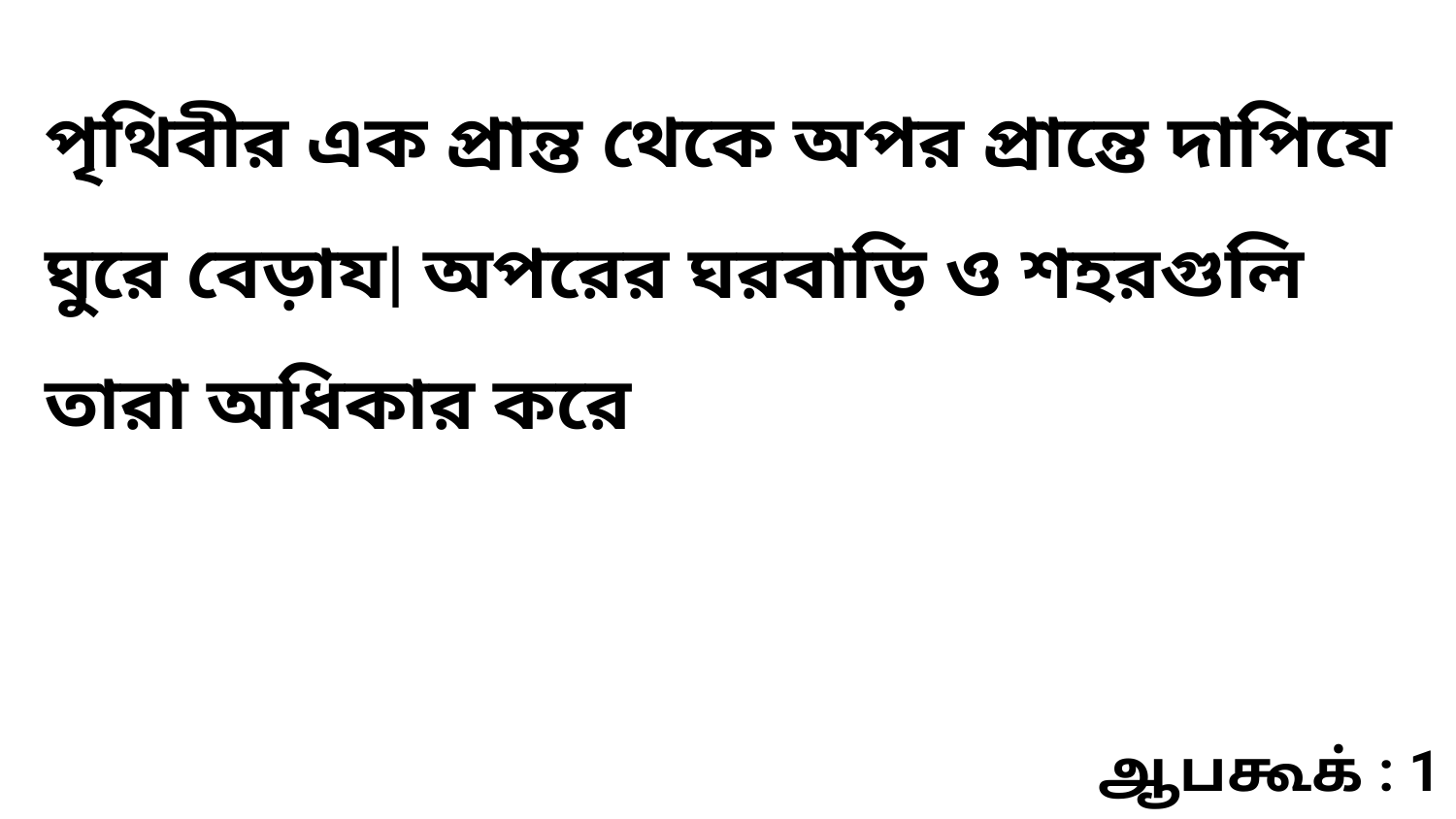

পৃথিবীর এক প্রান্ত থেকে অপর প্রান্তে দাপিযে ঘুরে বেড়ায| অপরের ঘরবাড়ি ও শহরগুলি তারা অধিকার করে
ஆபகூக் : 1